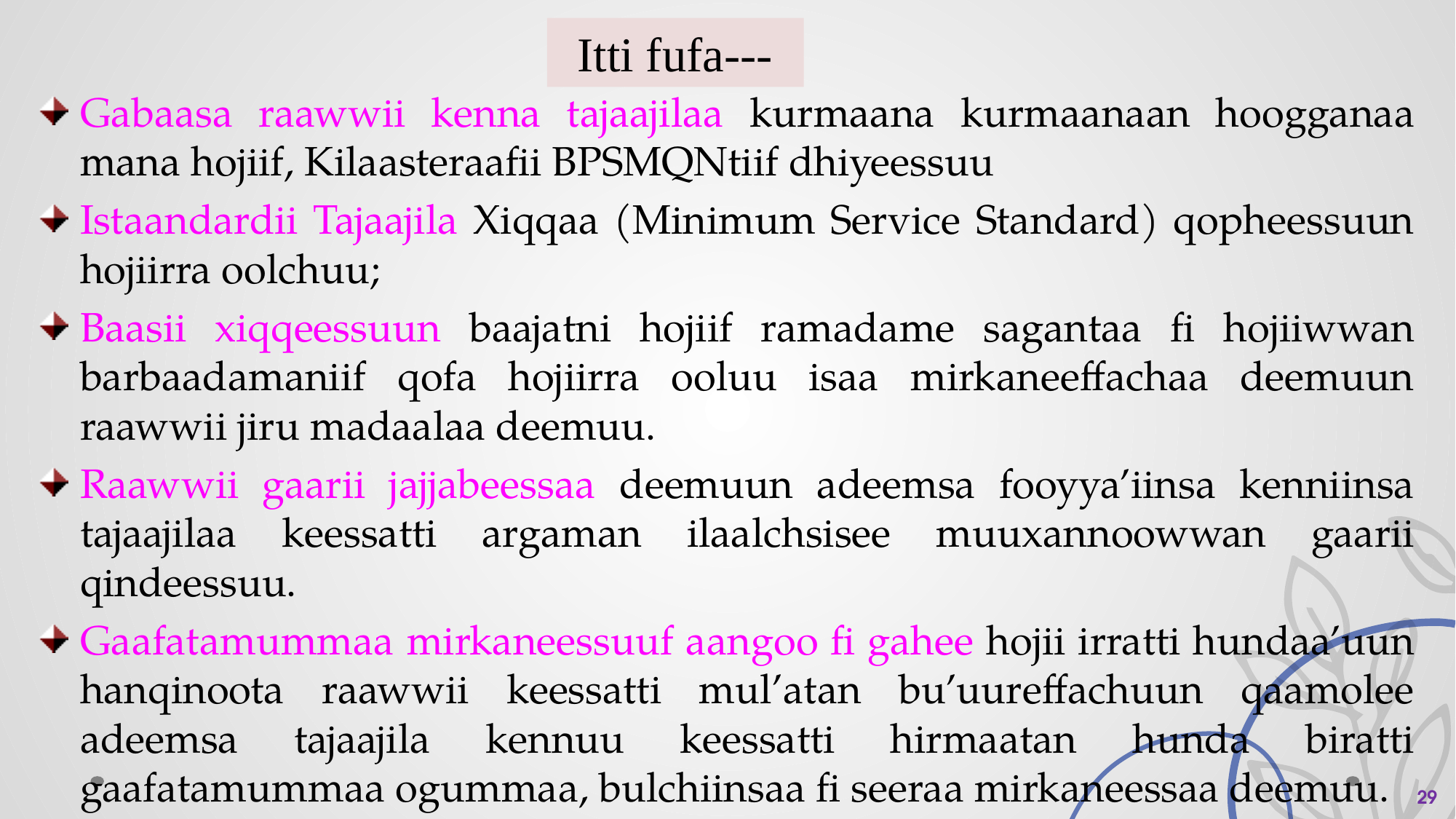

Itti fufa---
Gabaasa raawwii kenna tajaajilaa kurmaana kurmaanaan hoogganaa mana hojiif, Kilaasteraafii BPSMQNtiif dhiyeessuu
Istaandardii Tajaajila Xiqqaa (Minimum Service Standard) qopheessuun hojiirra oolchuu;
Baasii xiqqeessuun baajatni hojiif ramadame sagantaa fi hojiiwwan barbaadamaniif qofa hojiirra ooluu isaa mirkaneeffachaa deemuun raawwii jiru madaalaa deemuu.
Raawwii gaarii jajjabeessaa deemuun adeemsa fooyya’iinsa kenniinsa tajaajilaa keessatti argaman ilaalchsisee muuxannoowwan gaarii qindeessuu.
Gaafatamummaa mirkaneessuuf aangoo fi gahee hojii irratti hundaa’uun hanqinoota raawwii keessatti mul’atan bu’uureffachuun qaamolee adeemsa tajaajila kennuu keessatti hirmaatan hunda biratti gaafatamummaa ogummaa, bulchiinsaa fi seeraa mirkaneessaa deemuu.
 29